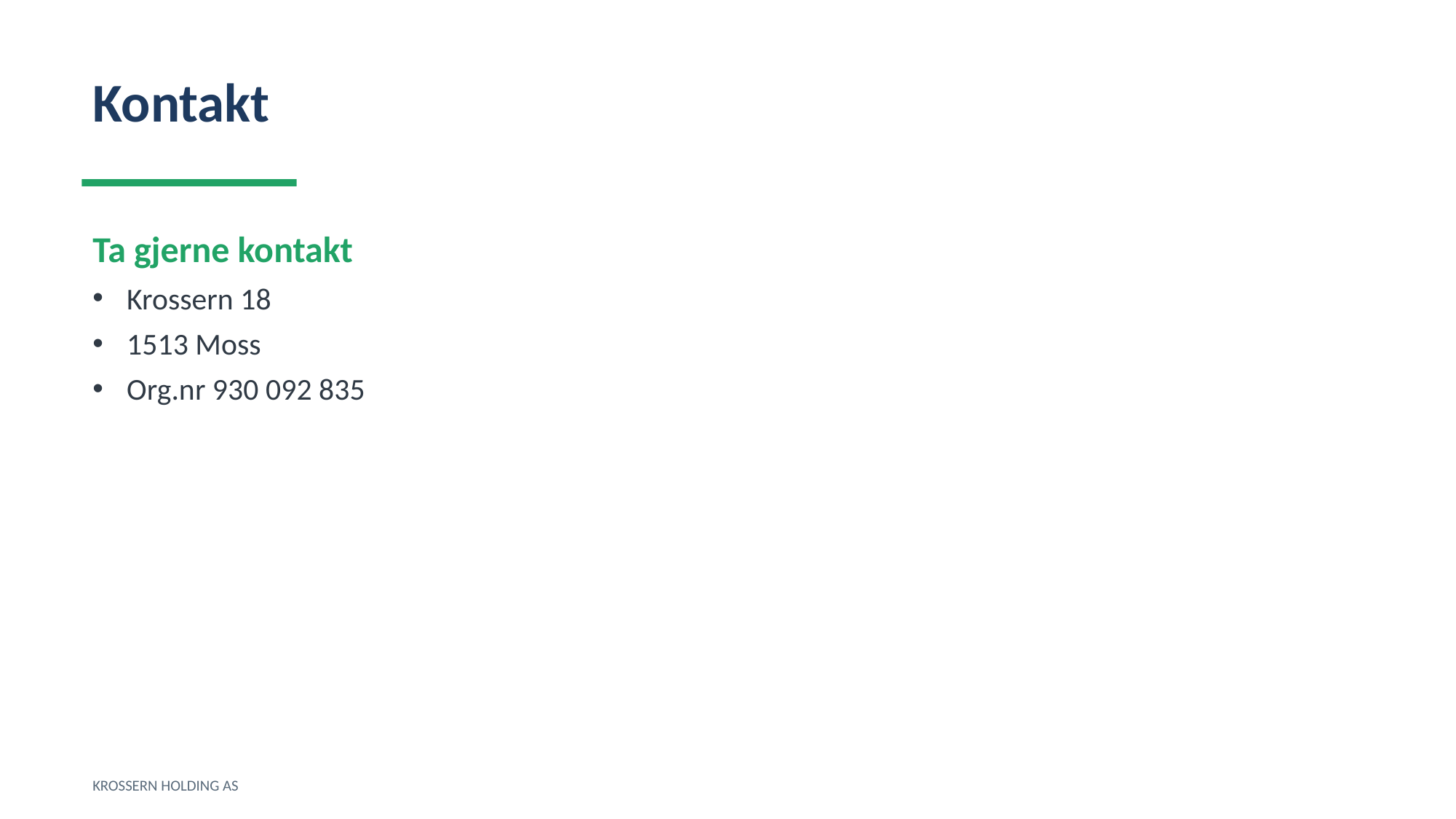

Kontakt

Ta gjerne kontakt
Krossern 18
1513 Moss
Org.nr 930 092 835
KROSSERN HOLDING AS